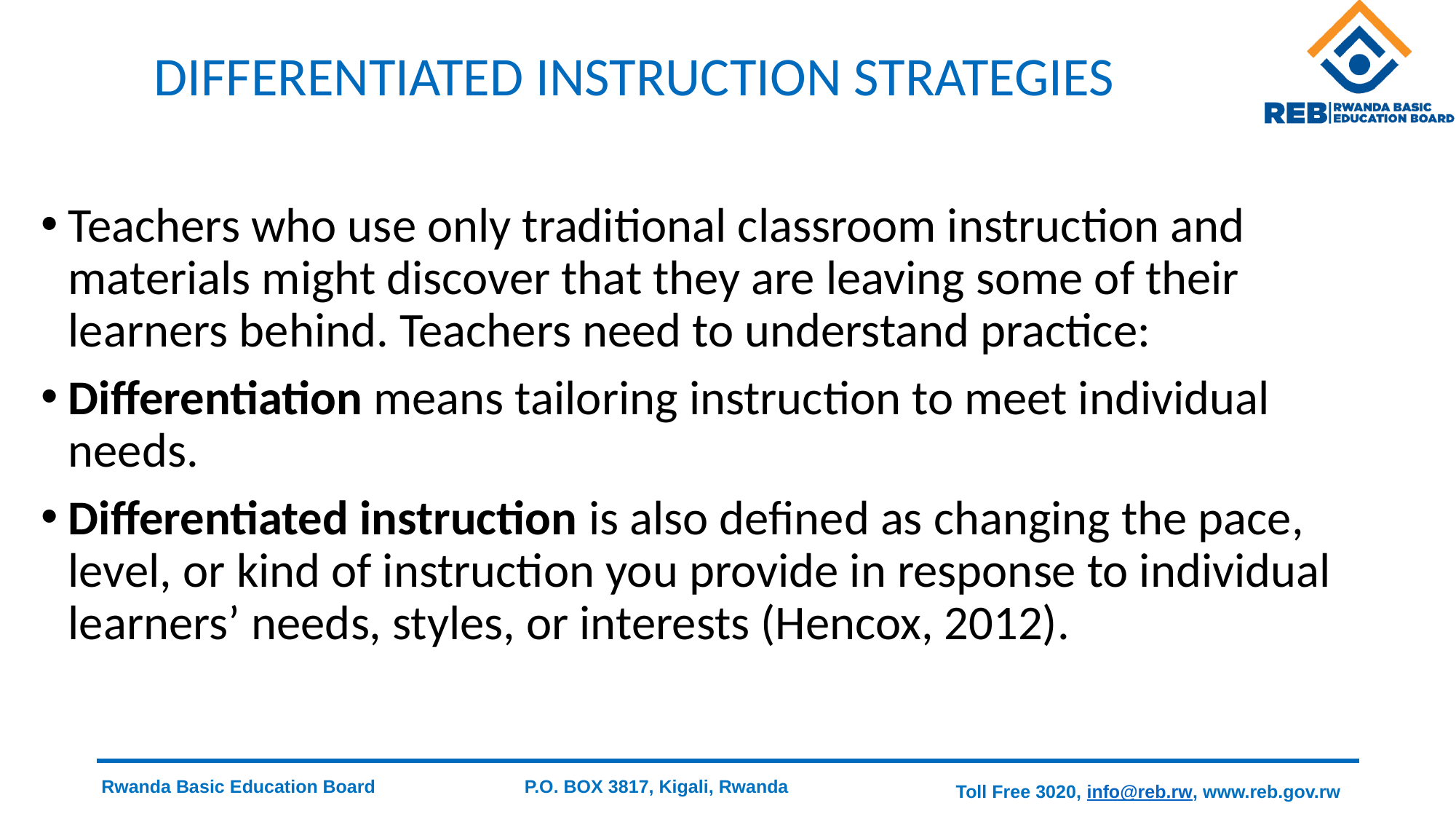

# DIFFERENTIATED INSTRUCTION STRATEGIES
Teachers who use only traditional classroom instruction and materials might discover that they are leaving some of their learners behind. Teachers need to understand practice:
Differentiation means tailoring instruction to meet individual needs.
Differentiated instruction is also defined as changing the pace, level, or kind of instruction you provide in response to individual learners’ needs, styles, or interests (Hencox, 2012).